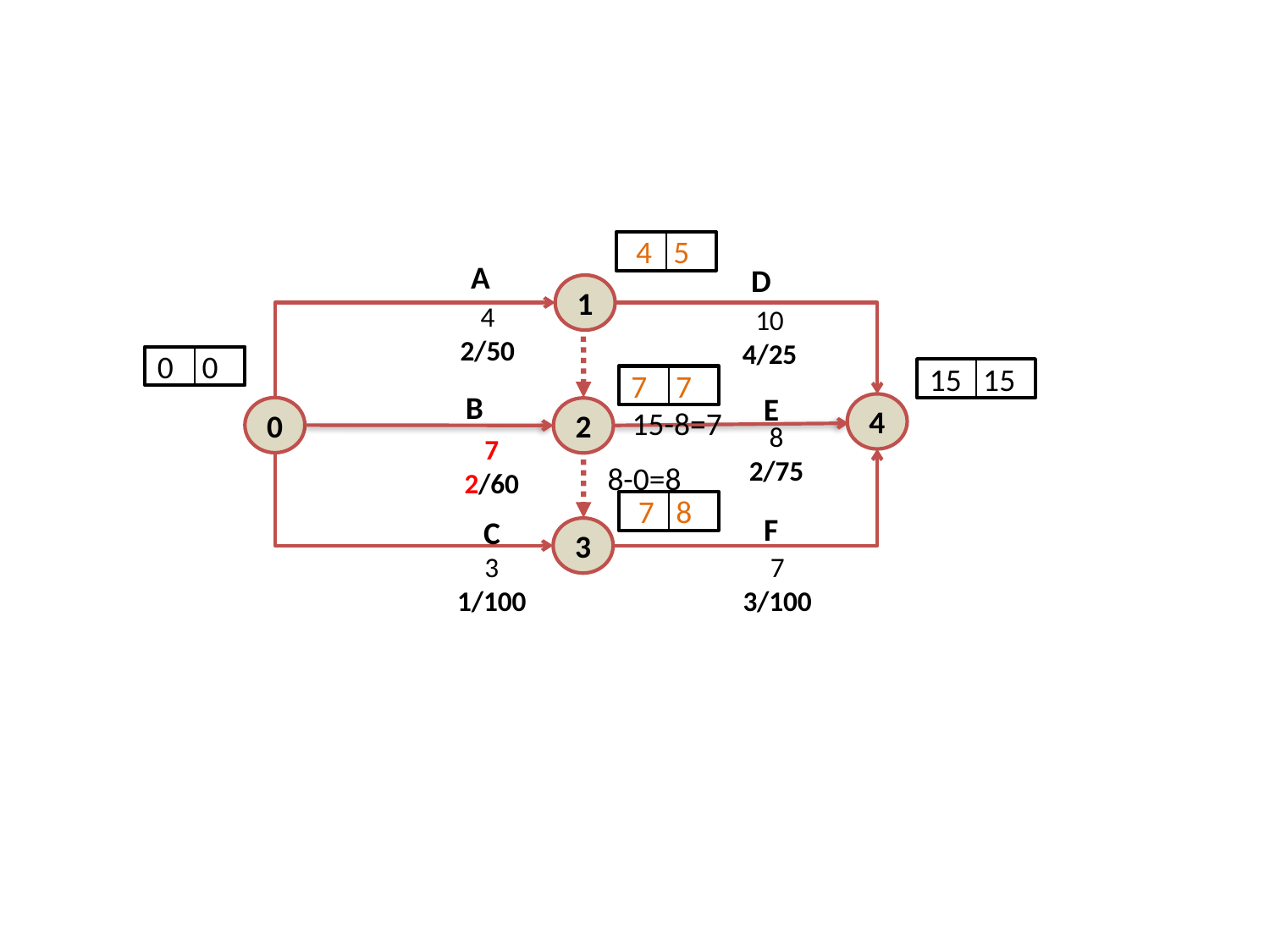

4   5
A
D
1
4
2/50
10
4/25

0    0
15   15
7    7
B
E
4
0
2
8
2/75
7
2/60

 7   8
F
C
3
7
3/100
3
1/100
15-8=7
8-0=8